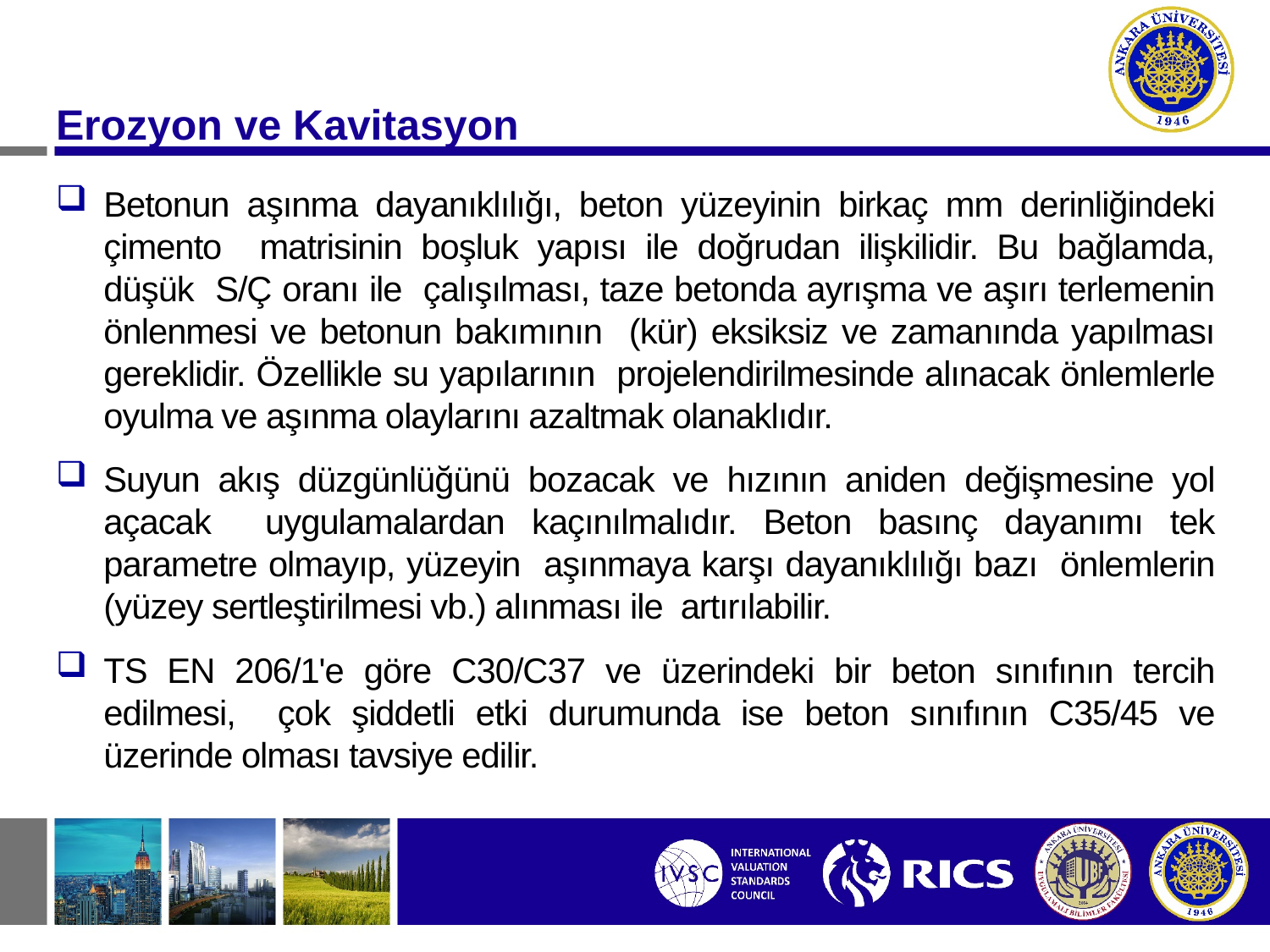

Erozyon ve Kavitasyon
Betonun aşınma dayanıklılığı, beton yüzeyinin birkaç mm derinliğindeki çimento  matrisinin boşluk yapısı ile doğrudan ilişkilidir. Bu bağlamda, düşük  S/Ç oranı ile  çalışılması, taze betonda ayrışma ve aşırı terlemenin önlenmesi ve betonun bakımının  (kür) eksiksiz ve zamanında yapılması gereklidir. Özellikle su yapılarının  projelendirilmesinde alınacak önlemlerle oyulma ve aşınma olaylarını azaltmak olanaklıdır.
Suyun akış düzgünlüğünü bozacak ve hızının aniden değişmesine yol açacak  uygulamalardan kaçınılmalıdır. Beton basınç dayanımı tek parametre olmayıp, yüzeyin  aşınmaya karşı dayanıklılığı bazı  önlemlerin (yüzey sertleştirilmesi vb.) alınması ile  artırılabilir.
TS EN 206/1'e göre C30/C37 ve üzerindeki bir beton sınıfının tercih edilmesi,  çok şiddetli etki durumunda ise beton sınıfının C35/45 ve üzerinde olması tavsiye edilir.